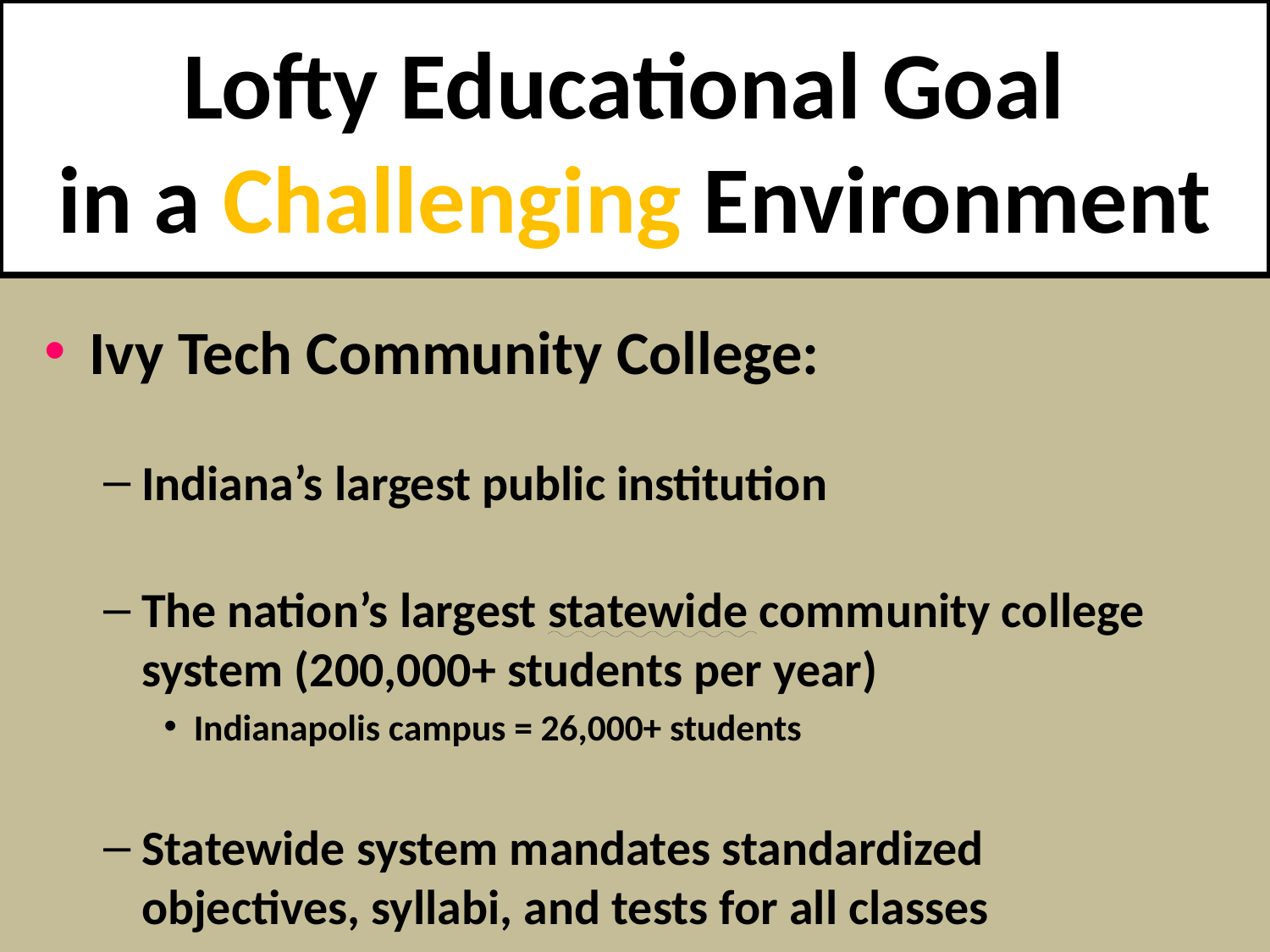

# Lofty Educational Goal in a Challenging Environment
Ivy Tech Community College:

Indiana’s largest public institution

The nation’s largest statewide community college system (200,000+ students per year)
Indianapolis campus = 26,000+ students

Statewide system mandates standardized objectives, syllabi, and tests for all classes